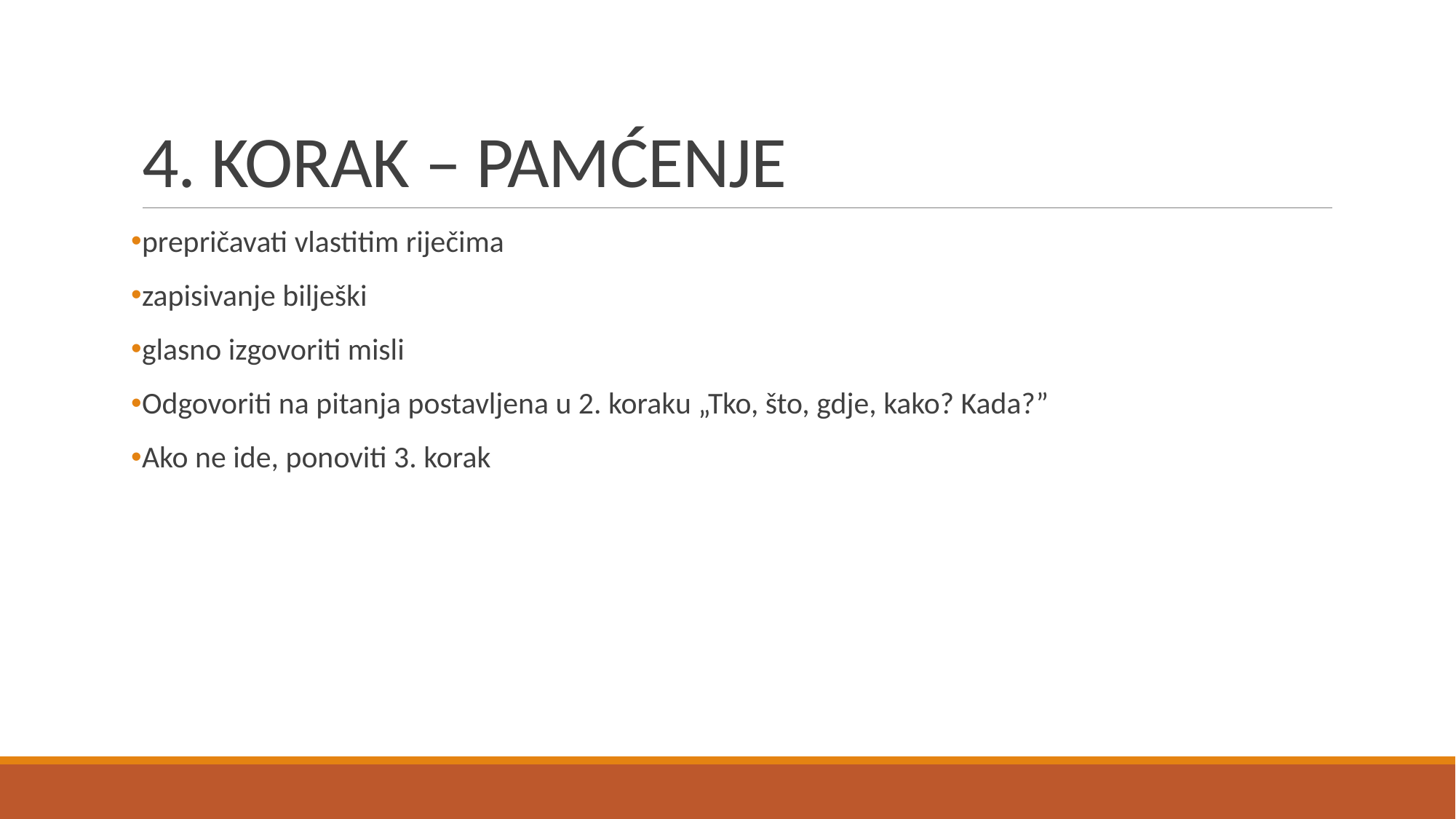

# 4. KORAK – PAMĆENJE
prepričavati vlastitim riječima
zapisivanje bilješki
glasno izgovoriti misli
Odgovoriti na pitanja postavljena u 2. koraku „Tko, što, gdje, kako? Kada?”
Ako ne ide, ponoviti 3. korak